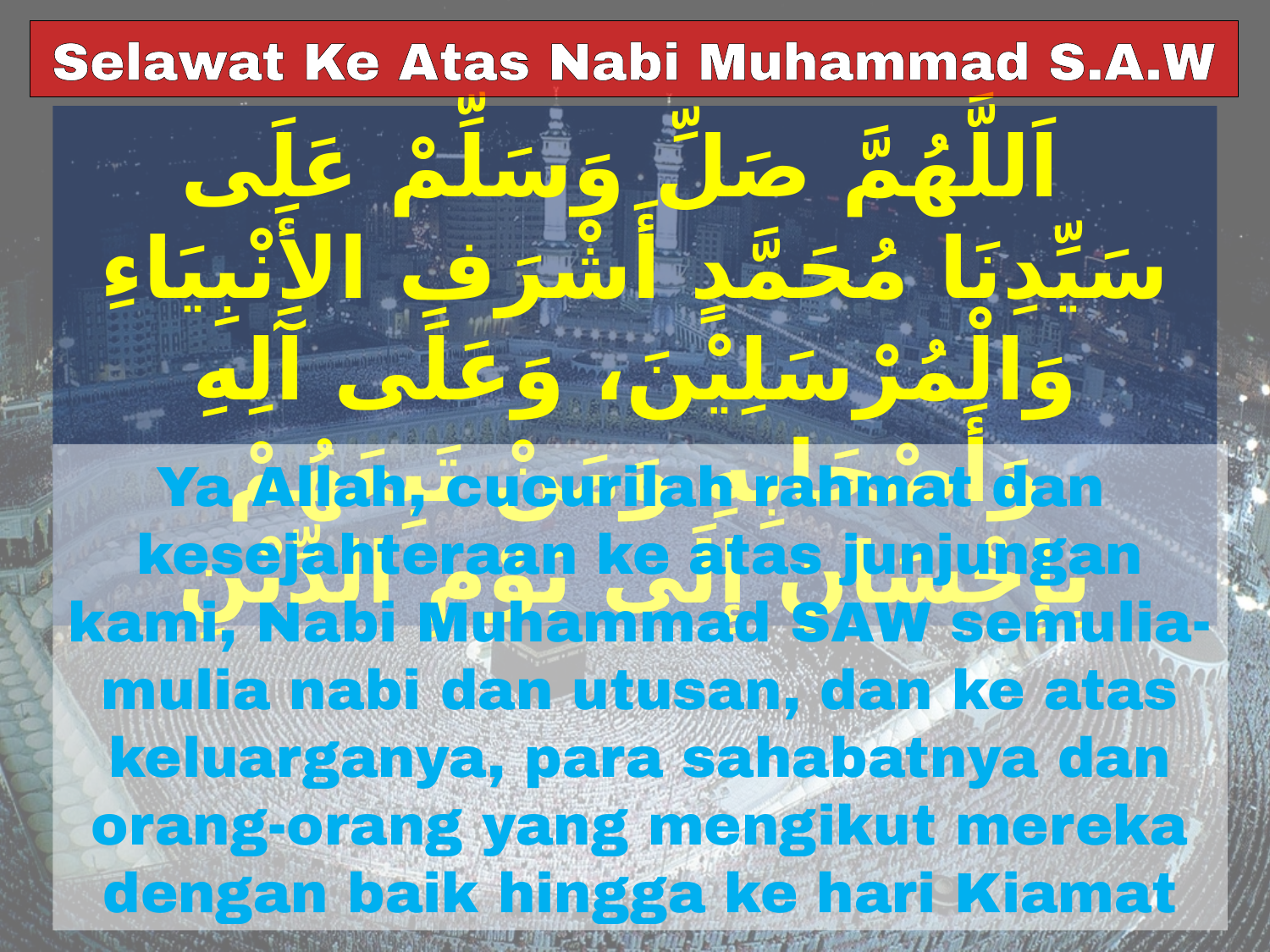

Selawat Ke Atas Nabi Muhammad S.A.W
 اَللَّهُمَّ صَلِّ وَسَلِّمْ عَلَى سَيِّدِنَا مُحَمَّدٍ أَشْرَفِ الأَنْبِيَاءِ وَالْمُرْسَلِيْنَ، وَعَلَى آَلِهِ وَأَصْحَابِهِ وَمَنْ تَبِعَهُمْ بِإِحْسَانٍ إِلَى يَوْمِ الدِّيْنِ
Ya Allah, cucurilah rahmat dan  kesejahteraan ke atas junjungan kami, Nabi Muhammad SAW semulia-mulia nabi dan utusan, dan ke atas keluarganya, para sahabatnya dan orang-orang yang mengikut mereka dengan baik hingga ke hari Kiamat